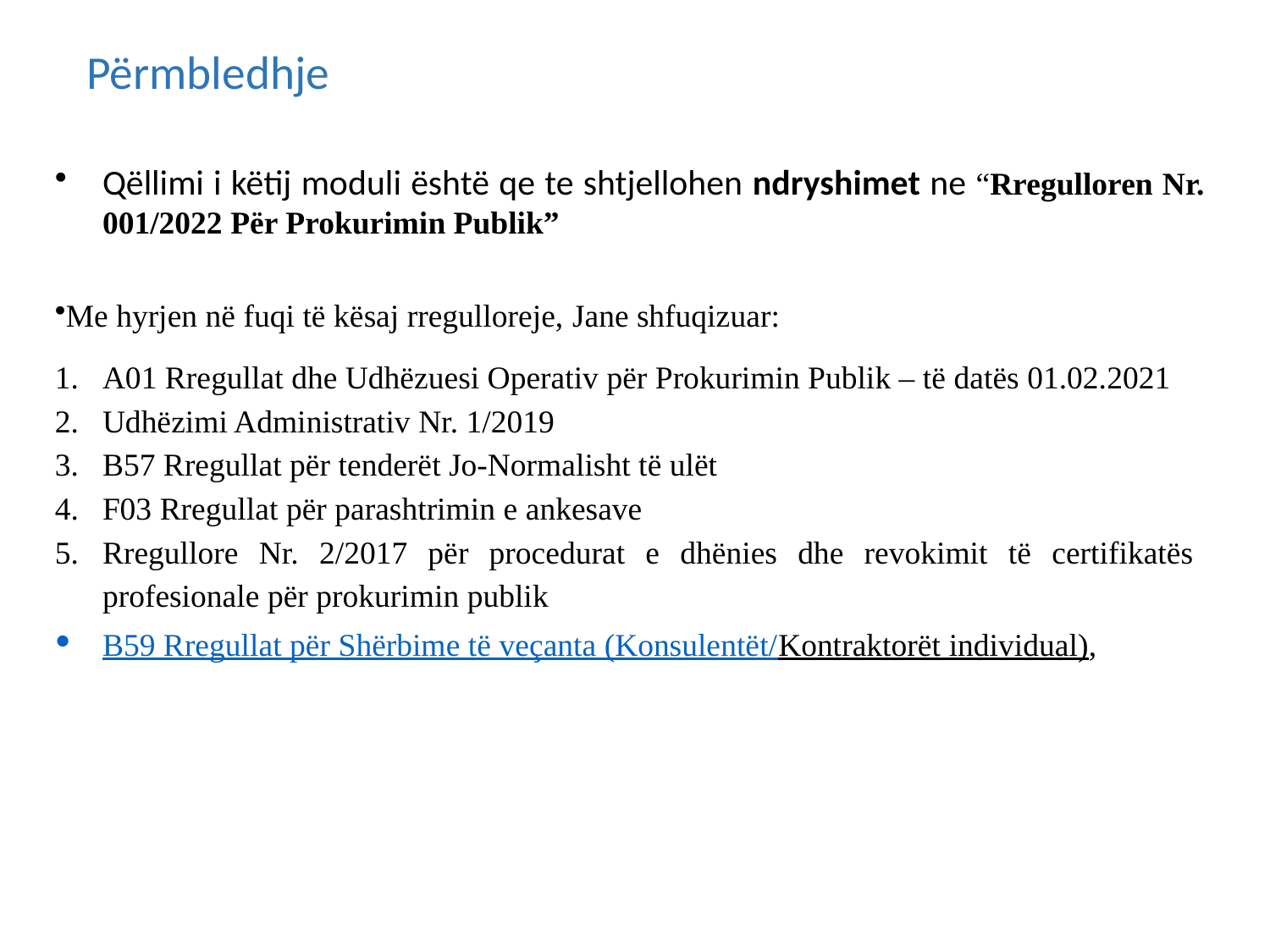

# Përmbledhje
Qëllimi i këtij moduli është qe te shtjellohen ndryshimet ne “Rregulloren Nr. 001/2022 Për Prokurimin Publik”

Me hyrjen në fuqi të kësaj rregulloreje, Jane shfuqizuar:
A01 Rregullat dhe Udhëzuesi Operativ për Prokurimin Publik – të datës 01.02.2021
Udhëzimi Administrativ Nr. 1/2019
B57 Rregullat për tenderët Jo-Normalisht të ulët
F03 Rregullat për parashtrimin e ankesave
Rregullore Nr. 2/2017 për procedurat e dhënies dhe revokimit të certifikatës profesionale për prokurimin publik
B59 Rregullat për Shërbime të veçanta (Konsulentët/Kontraktorët individual),